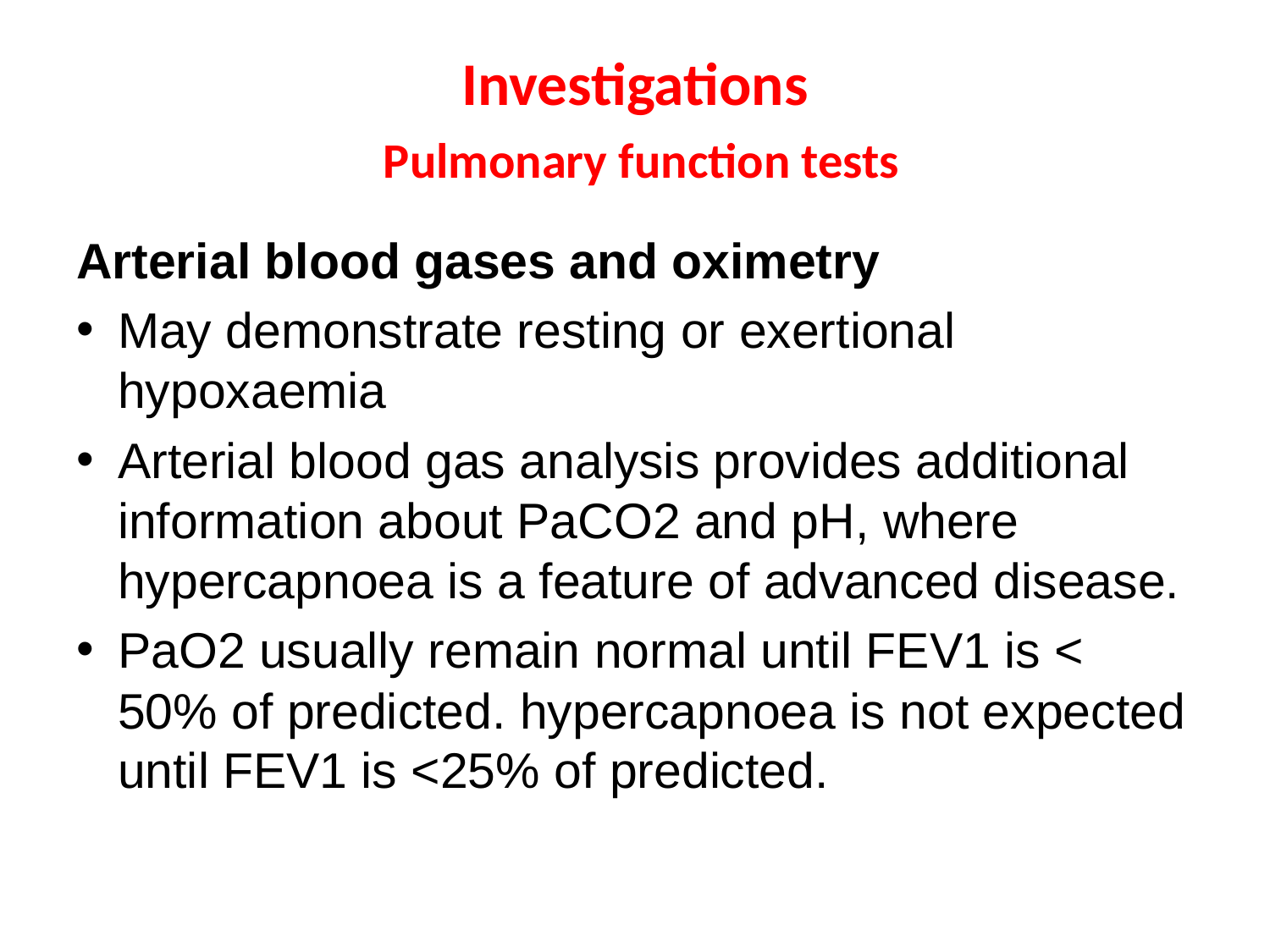

# Investigations Pulmonary function tests
Arterial blood gases and oximetry
May demonstrate resting or exertional hypoxaemia
Arterial blood gas analysis provides additional information about PaCO2 and pH, where hypercapnoea is a feature of advanced disease.
PaO2 usually remain normal until FEV1 is < 50% of predicted. hypercapnoea is not expected until FEV1 is <25% of predicted.